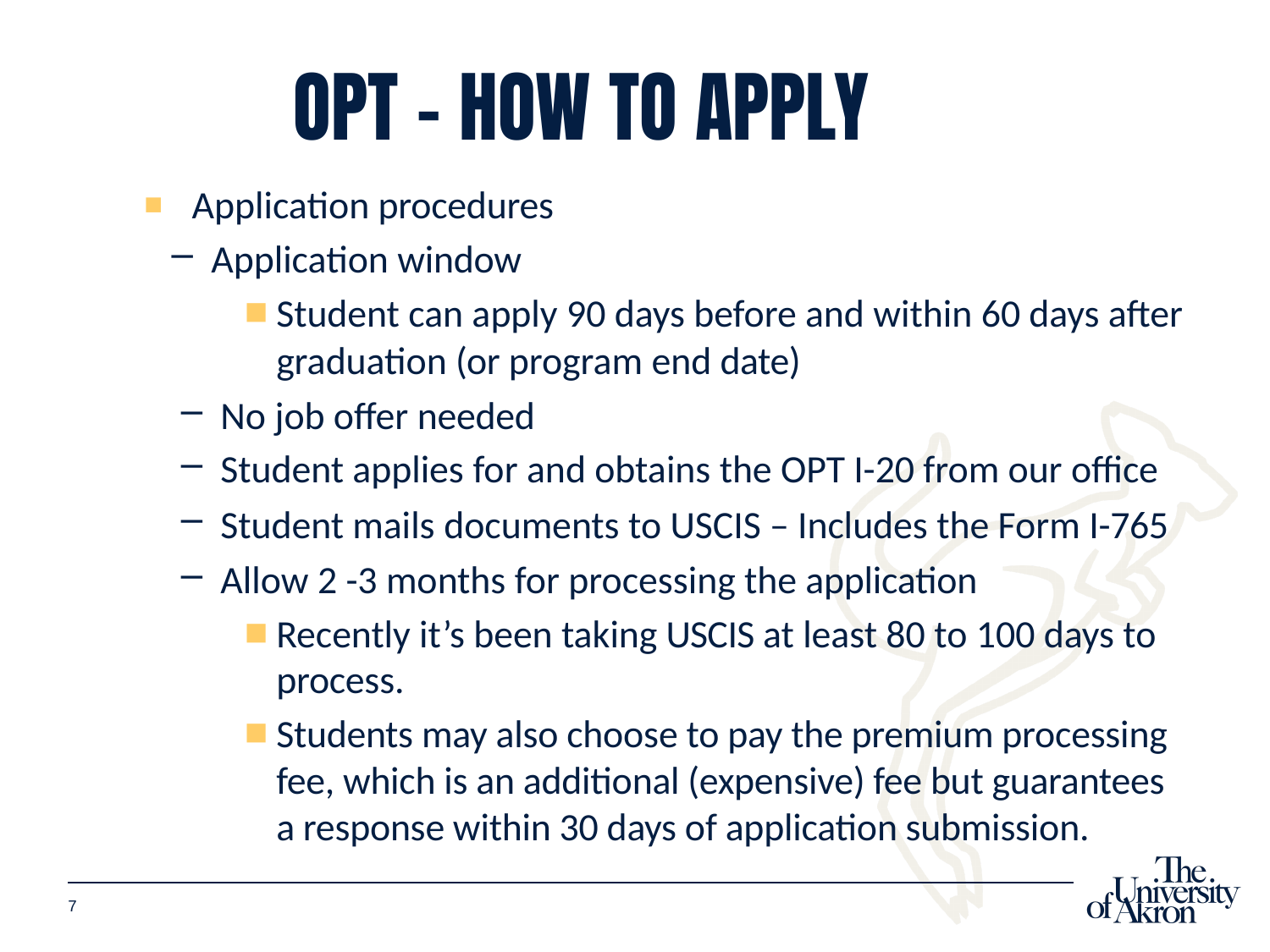

# OPT – How to Apply
Application procedures
Application window
Student can apply 90 days before and within 60 days after graduation (or program end date)
No job offer needed
Student applies for and obtains the OPT I-20 from our office
Student mails documents to USCIS – Includes the Form I-765
Allow 2 -3 months for processing the application
Recently it’s been taking USCIS at least 80 to 100 days to process.
Students may also choose to pay the premium processing fee, which is an additional (expensive) fee but guarantees a response within 30 days of application submission.